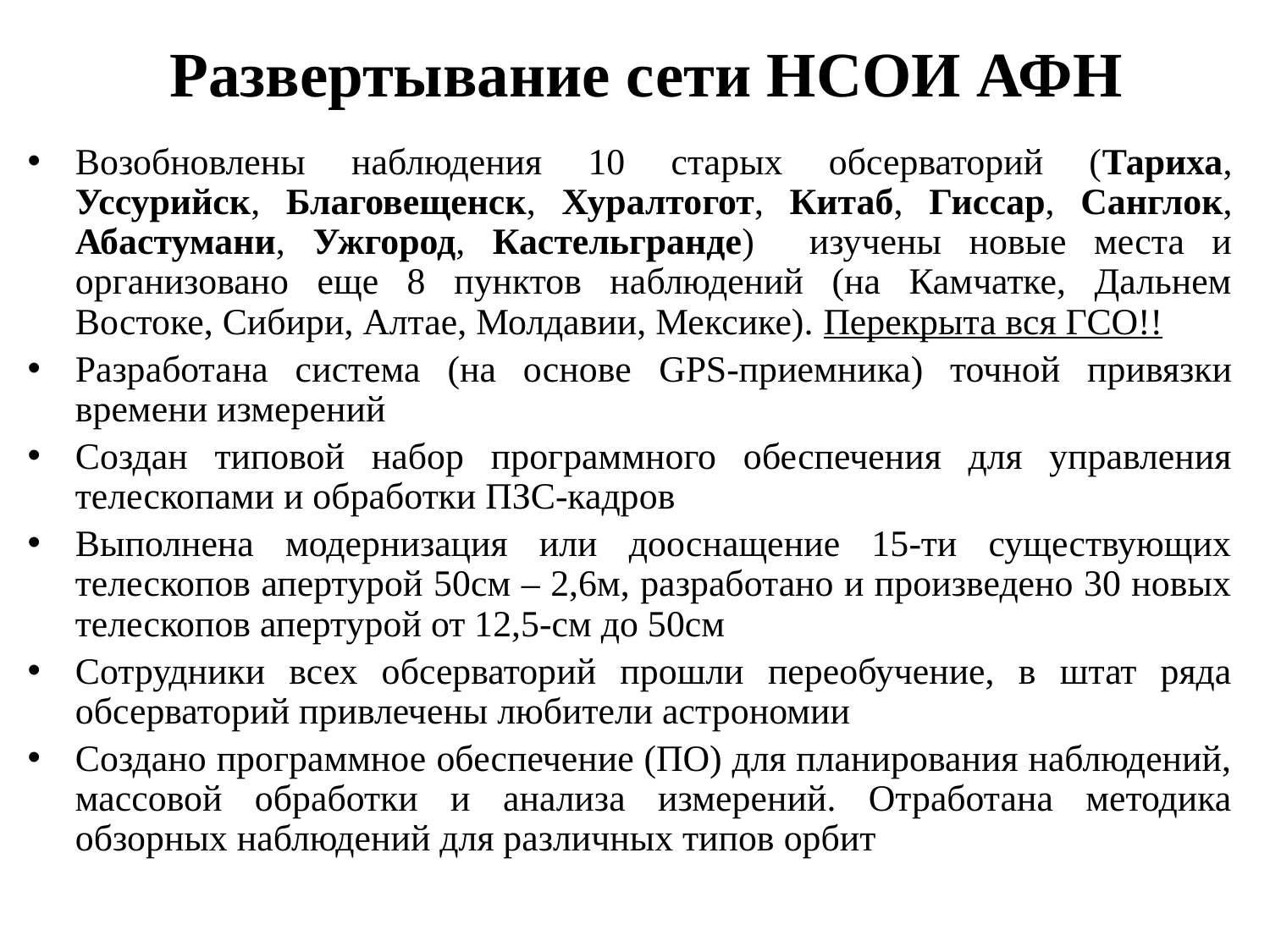

# Развертывание сети НСОИ АФН
Возобновлены наблюдения 10 старых обсерваторий (Тариха, Уссурийск, Благовещенск, Хуралтогот, Китаб, Гиссар, Санглок, Абастумани, Ужгород, Кастельгранде)  изучены новые места и организовано еще 8 пунктов наблюдений (на Камчатке, Дальнем Востоке, Сибири, Алтае, Молдавии, Мексике). Перекрыта вся ГСО!!
Разработана система (на основе GPS-приемника) точной привязки времени измерений
Создан типовой набор программного обеспечения для управления телескопами и обработки ПЗС-кадров
Выполнена модернизация или дооснащение 15-ти существующих телескопов апертурой 50см – 2,6м, разработано и произведено 30 новых телескопов апертурой от 12,5-см до 50см
Сотрудники всех обсерваторий прошли переобучение, в штат ряда обсерваторий привлечены любители астрономии
Создано программное обеспечение (ПО) для планирования наблюдений, массовой обработки и анализа измерений. Отработана методика обзорных наблюдений для различных типов орбит